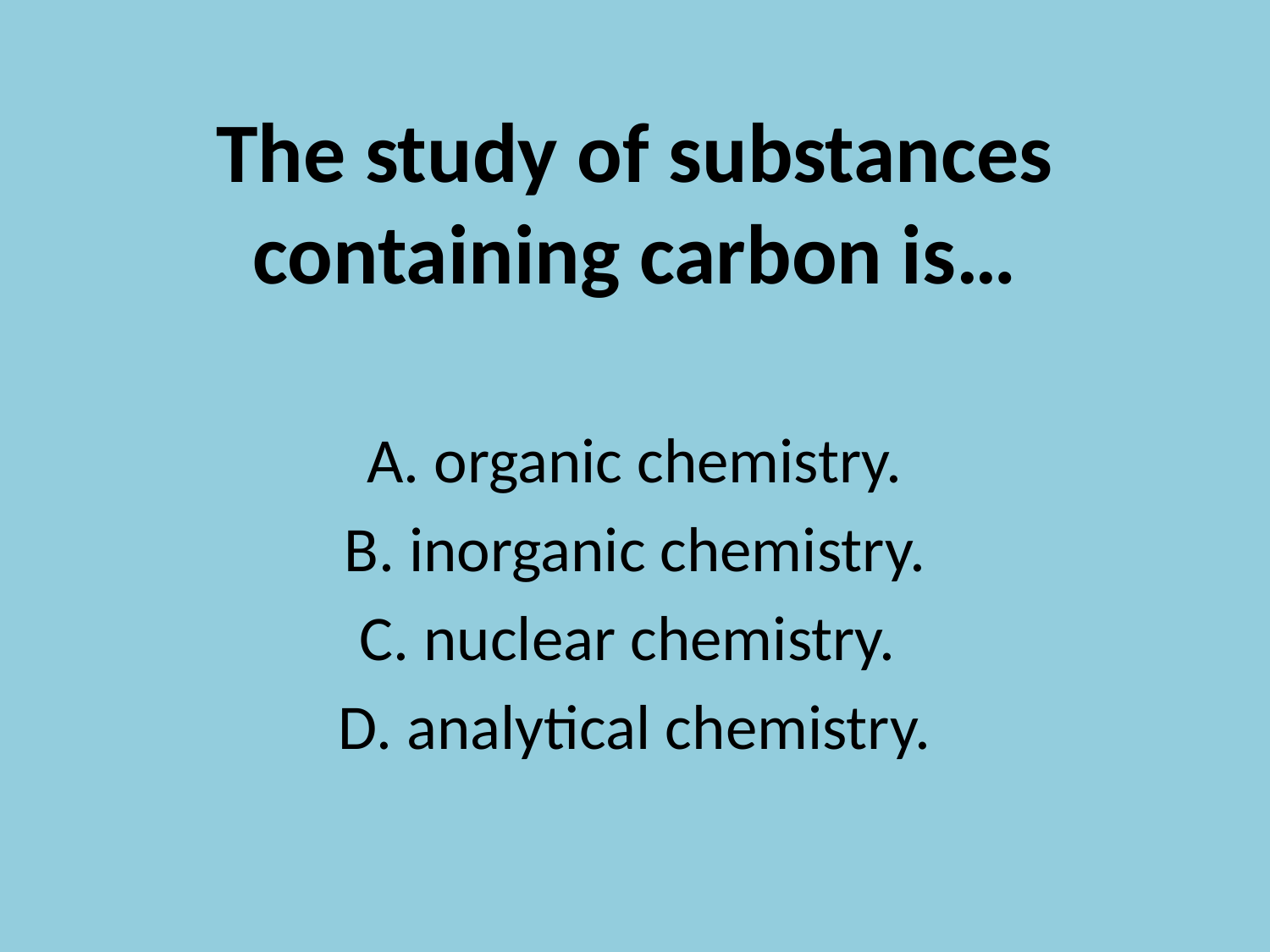

# The study of substances containing carbon is…
A. organic chemistry.
B. inorganic chemistry.
C. nuclear chemistry.
D. analytical chemistry.